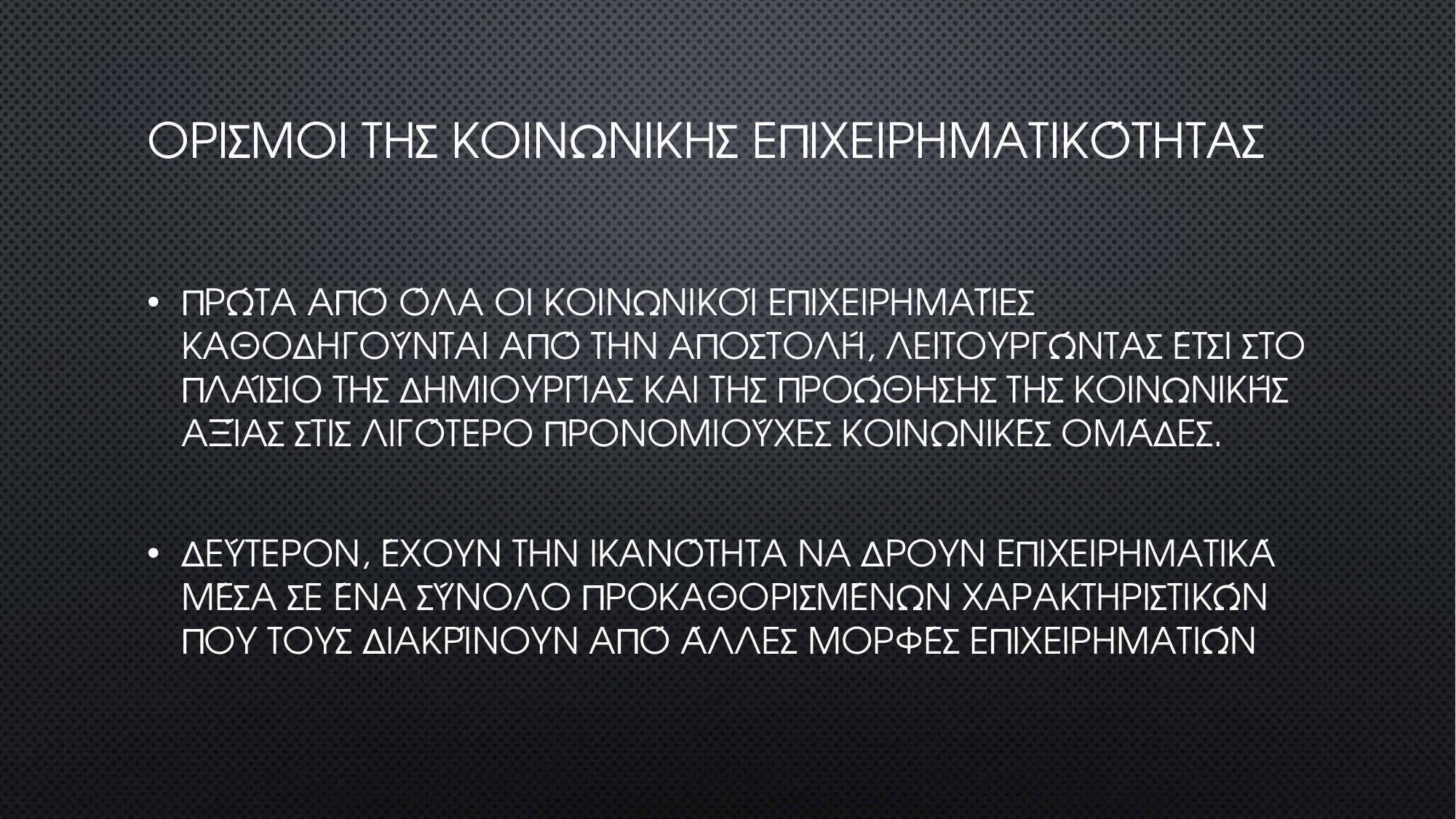

# Ορισμοι της κοινωνικης επιχειρηματικότητας
Πρώτα από όλα οι κοινωνικοί επιχειρηματίες καθοδηγούνται από την αποστολή, λειτουργώντας έτσι στο πλαίσιο της δημιουργίας και της προώθησης της κοινωνικής αξίας στις λιγότερο προνομιούχες κοινωνικές ομάδες.

Δεύτερον, έχουν την ικανότητα να δρουν επιχειρηματικά μέσα σε ένα σύνολο προκαθορισμένων χαρακτηριστικών που τους διακρίνουν από άλλες μορφές επιχειρηματιών